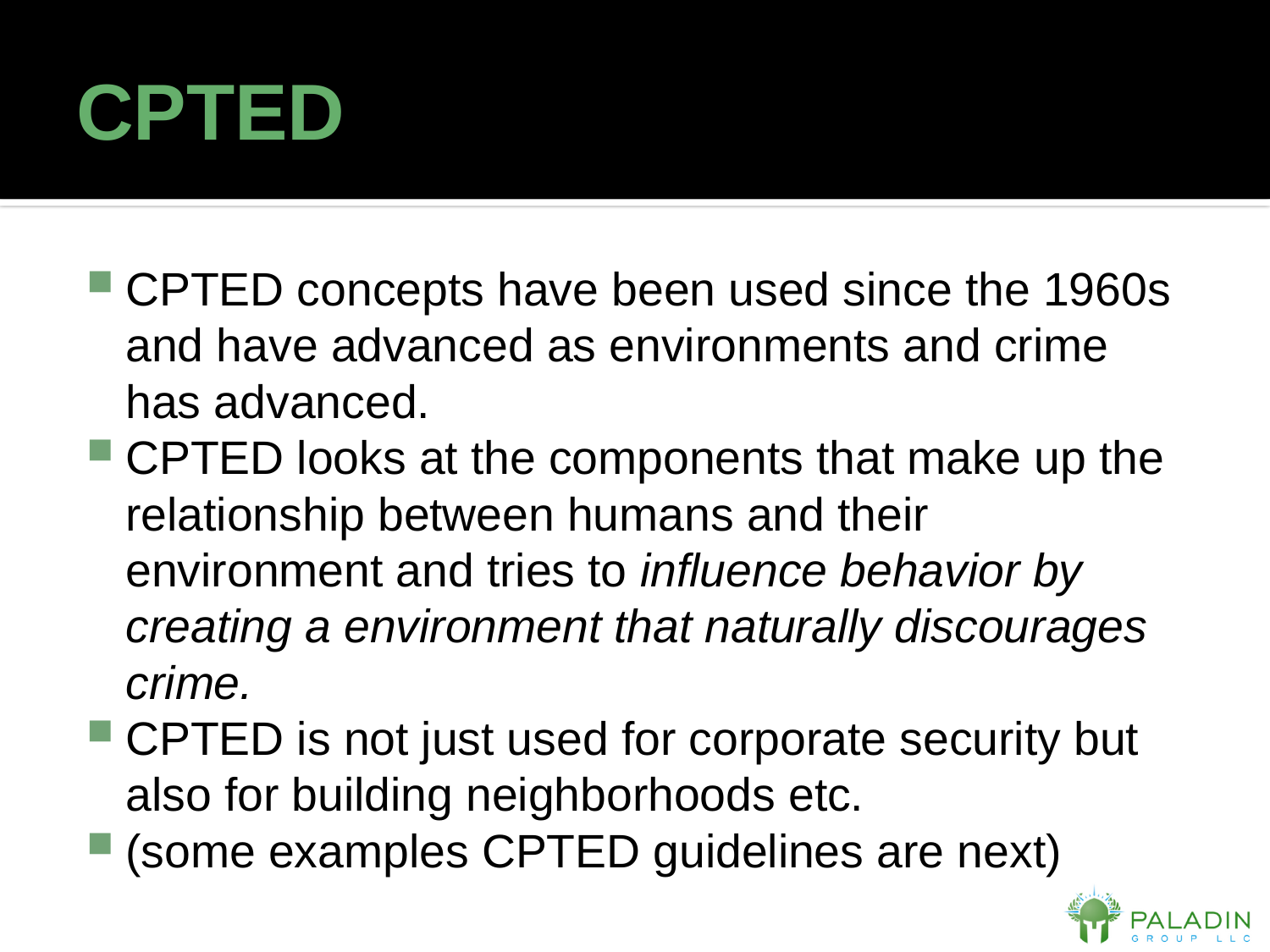

# CPTED
CPTED concepts have been used since the 1960s and have advanced as environments and crime has advanced.
CPTED looks at the components that make up the relationship between humans and their environment and tries to influence behavior by creating a environment that naturally discourages crime.
CPTED is not just used for corporate security but also for building neighborhoods etc.
(some examples CPTED guidelines are next)